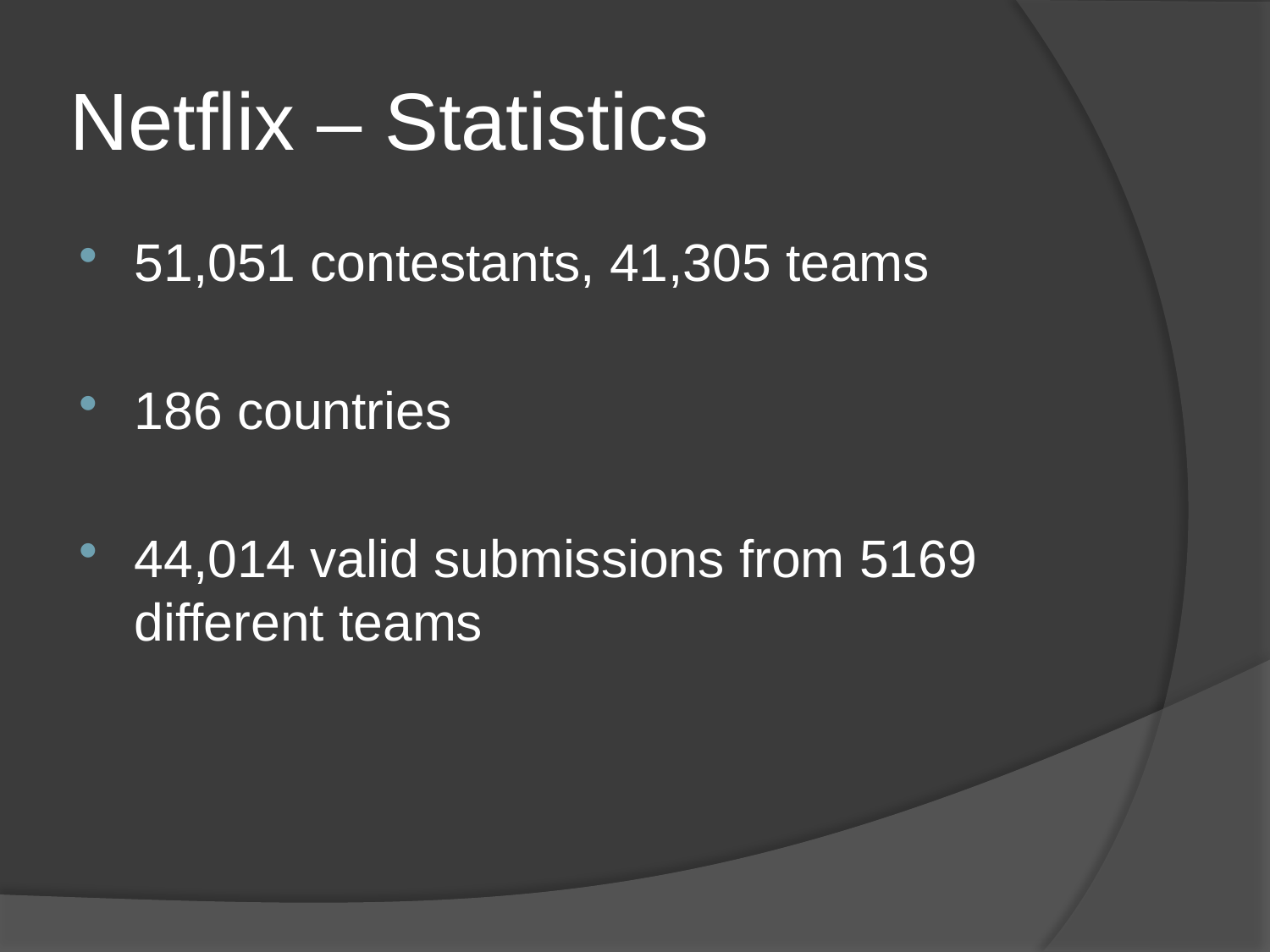

# Netflix – Statistics
51,051 contestants, 41,305 teams

186 countries

44,014 valid submissions from 5169 different teams